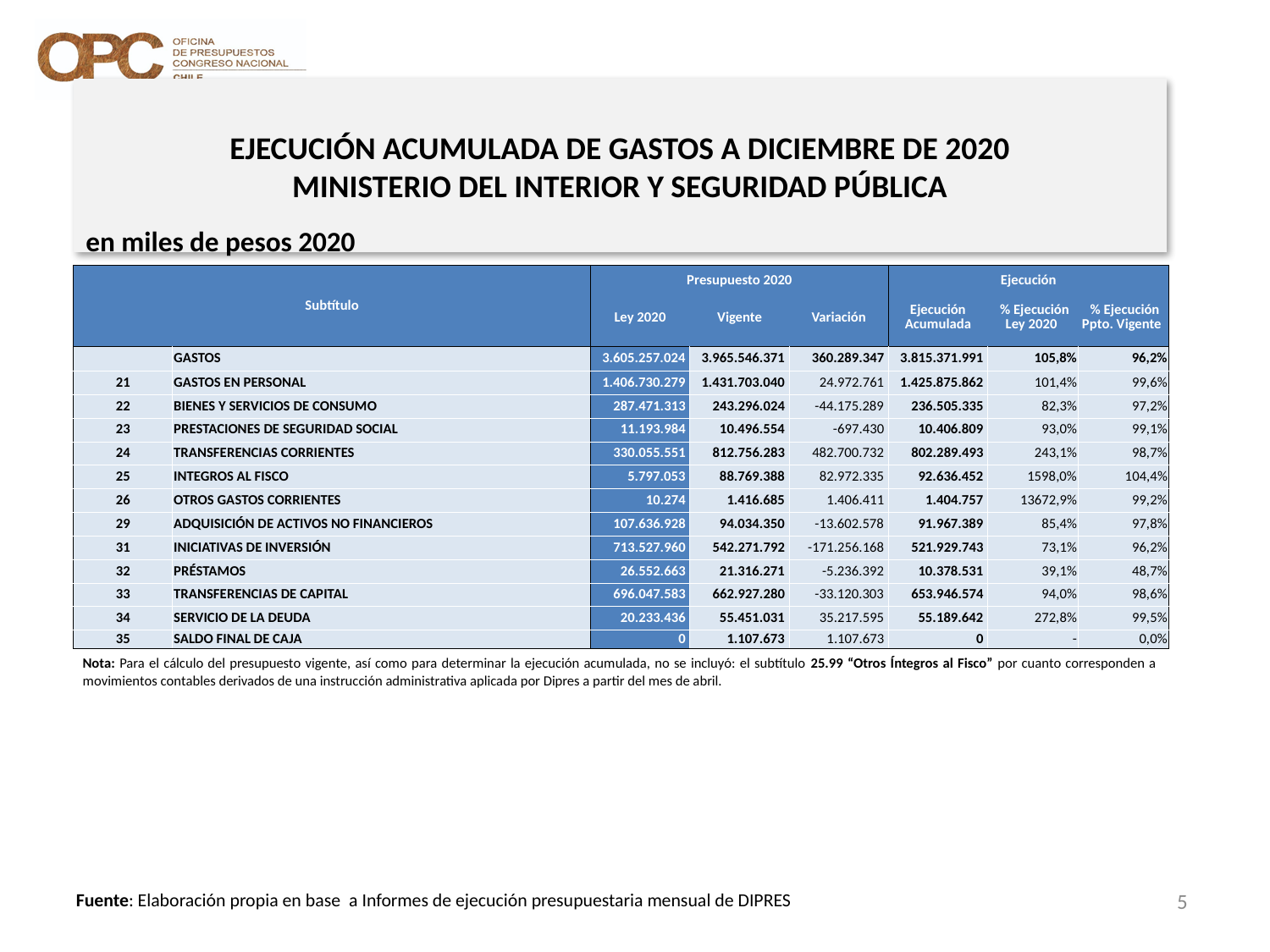

# EJECUCIÓN ACUMULADA DE GASTOS A DICIEMBRE DE 2020 MINISTERIO DEL INTERIOR Y SEGURIDAD PÚBLICA
en miles de pesos 2020
| Subtítulo |  | Presupuesto 2020 |  |  | Ejecución |  |  |
| --- | --- | --- | --- | --- | --- | --- | --- |
|  |  | Ley 2020 | Vigente | Variación | Ejecución Acumulada | % Ejecución Ley 2020 | % Ejecución Ppto. Vigente |
|  | GASTOS | 3.605.257.024 | 3.965.546.371 | 360.289.347 | 3.815.371.991 | 105,8% | 96,2% |
| 21 | GASTOS EN PERSONAL | 1.406.730.279 | 1.431.703.040 | 24.972.761 | 1.425.875.862 | 101,4% | 99,6% |
| 22 | BIENES Y SERVICIOS DE CONSUMO | 287.471.313 | 243.296.024 | -44.175.289 | 236.505.335 | 82,3% | 97,2% |
| 23 | PRESTACIONES DE SEGURIDAD SOCIAL | 11.193.984 | 10.496.554 | -697.430 | 10.406.809 | 93,0% | 99,1% |
| 24 | TRANSFERENCIAS CORRIENTES | 330.055.551 | 812.756.283 | 482.700.732 | 802.289.493 | 243,1% | 98,7% |
| 25 | INTEGROS AL FISCO | 5.797.053 | 88.769.388 | 82.972.335 | 92.636.452 | 1598,0% | 104,4% |
| 26 | OTROS GASTOS CORRIENTES | 10.274 | 1.416.685 | 1.406.411 | 1.404.757 | 13672,9% | 99,2% |
| 29 | ADQUISICIÓN DE ACTIVOS NO FINANCIEROS | 107.636.928 | 94.034.350 | -13.602.578 | 91.967.389 | 85,4% | 97,8% |
| 31 | INICIATIVAS DE INVERSIÓN | 713.527.960 | 542.271.792 | -171.256.168 | 521.929.743 | 73,1% | 96,2% |
| 32 | PRÉSTAMOS | 26.552.663 | 21.316.271 | -5.236.392 | 10.378.531 | 39,1% | 48,7% |
| 33 | TRANSFERENCIAS DE CAPITAL | 696.047.583 | 662.927.280 | -33.120.303 | 653.946.574 | 94,0% | 98,6% |
| 34 | SERVICIO DE LA DEUDA | 20.233.436 | 55.451.031 | 35.217.595 | 55.189.642 | 272,8% | 99,5% |
| 35 | SALDO FINAL DE CAJA | 0 | 1.107.673 | 1.107.673 | 0 | - | 0,0% |
Nota: Para el cálculo del presupuesto vigente, así como para determinar la ejecución acumulada, no se incluyó: el subtítulo 25.99 “Otros Íntegros al Fisco” por cuanto corresponden a movimientos contables derivados de una instrucción administrativa aplicada por Dipres a partir del mes de abril.
5